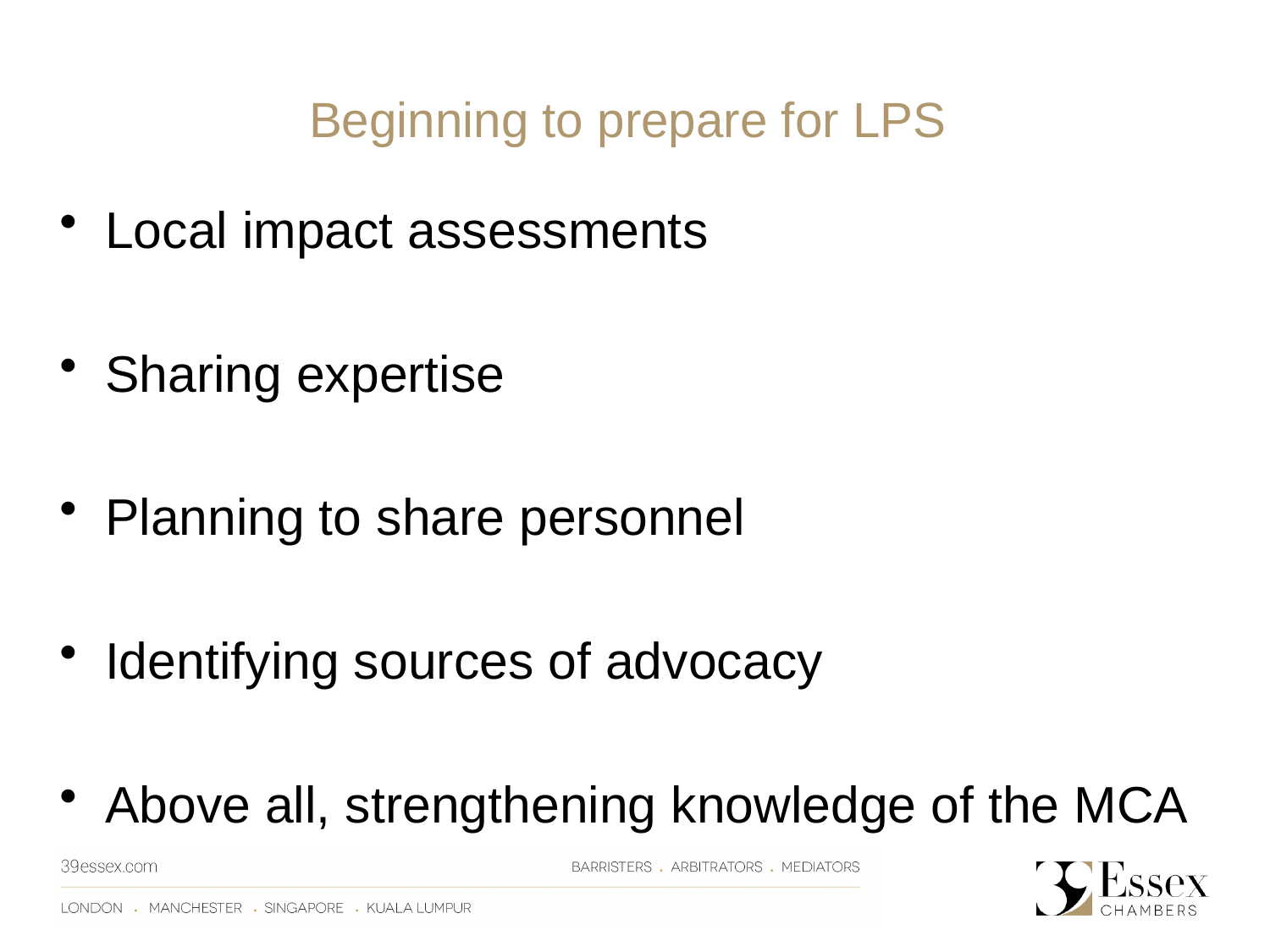

Beginning to prepare for LPS
Local impact assessments

Sharing expertise

Planning to share personnel

Identifying sources of advocacy

Above all, strengthening knowledge of the MCA